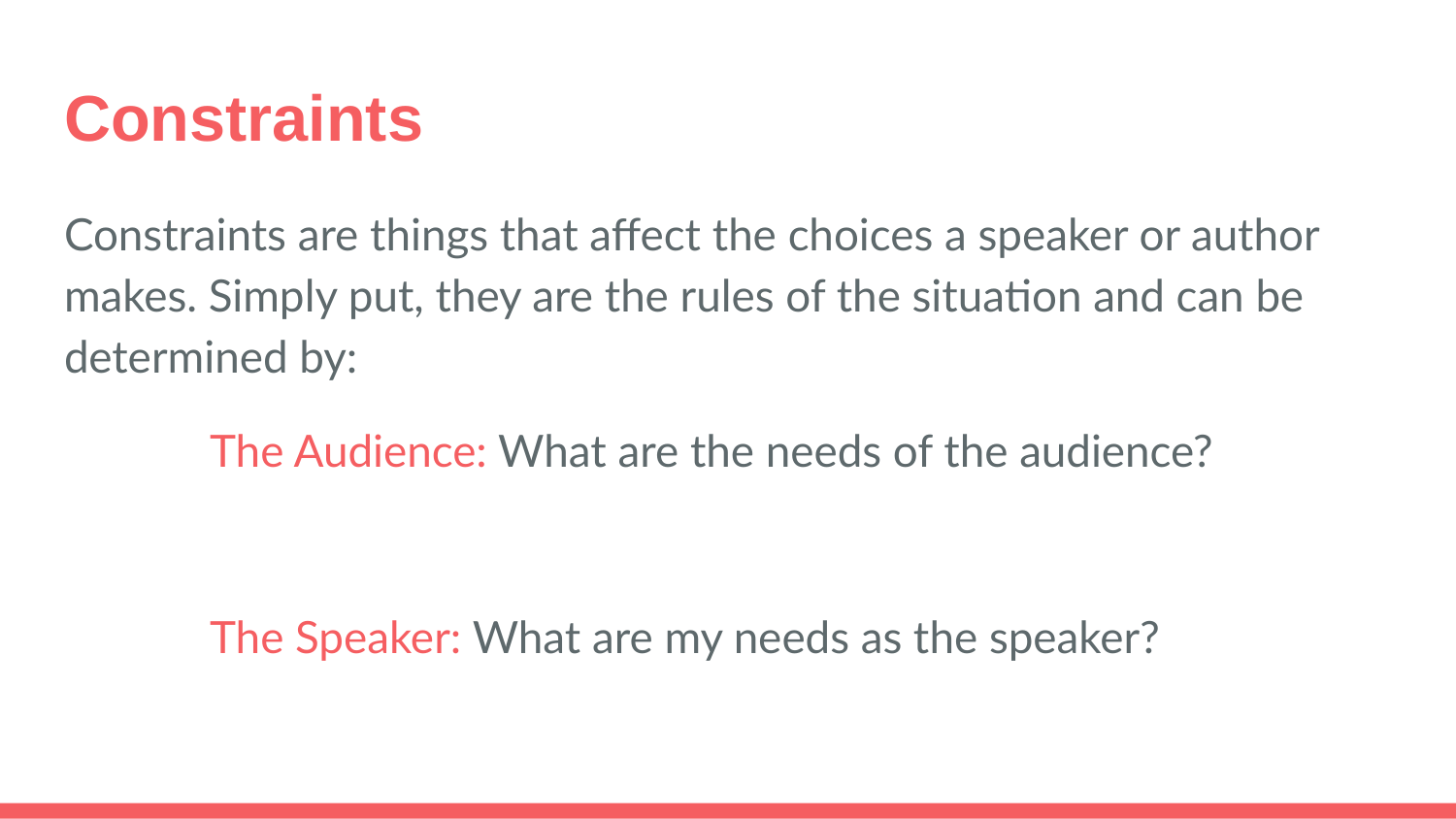

# Constraints
Constraints are things that affect the choices a speaker or author makes. Simply put, they are the rules of the situation and can be determined by:
	The Audience: What are the needs of the audience?

	The Speaker: What are my needs as the speaker?